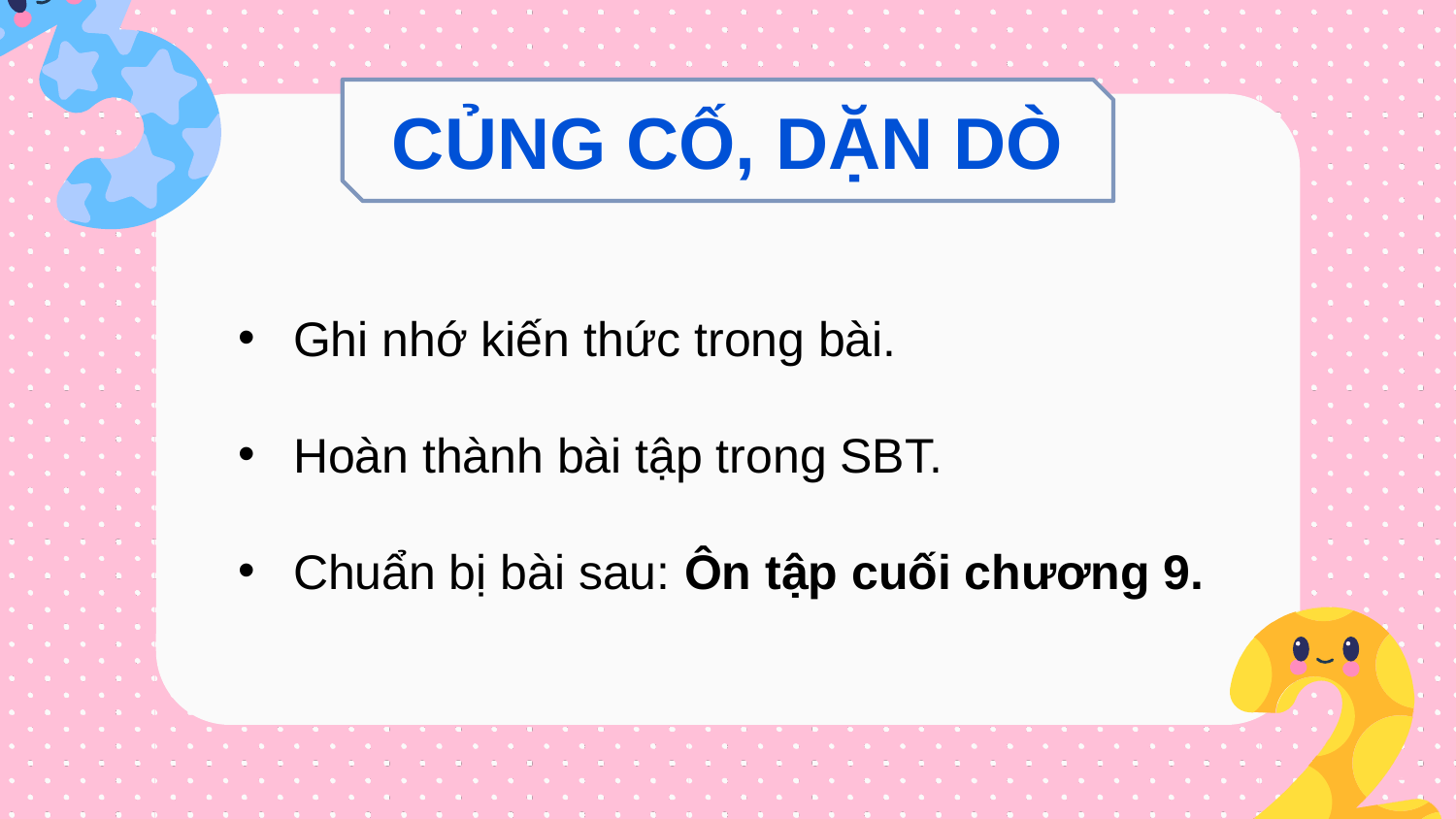

CỦNG CỐ, DẶN DÒ
Ghi nhớ kiến thức trong bài.
Hoàn thành bài tập trong SBT.
Chuẩn bị bài sau: Ôn tập cuối chương 9.

44